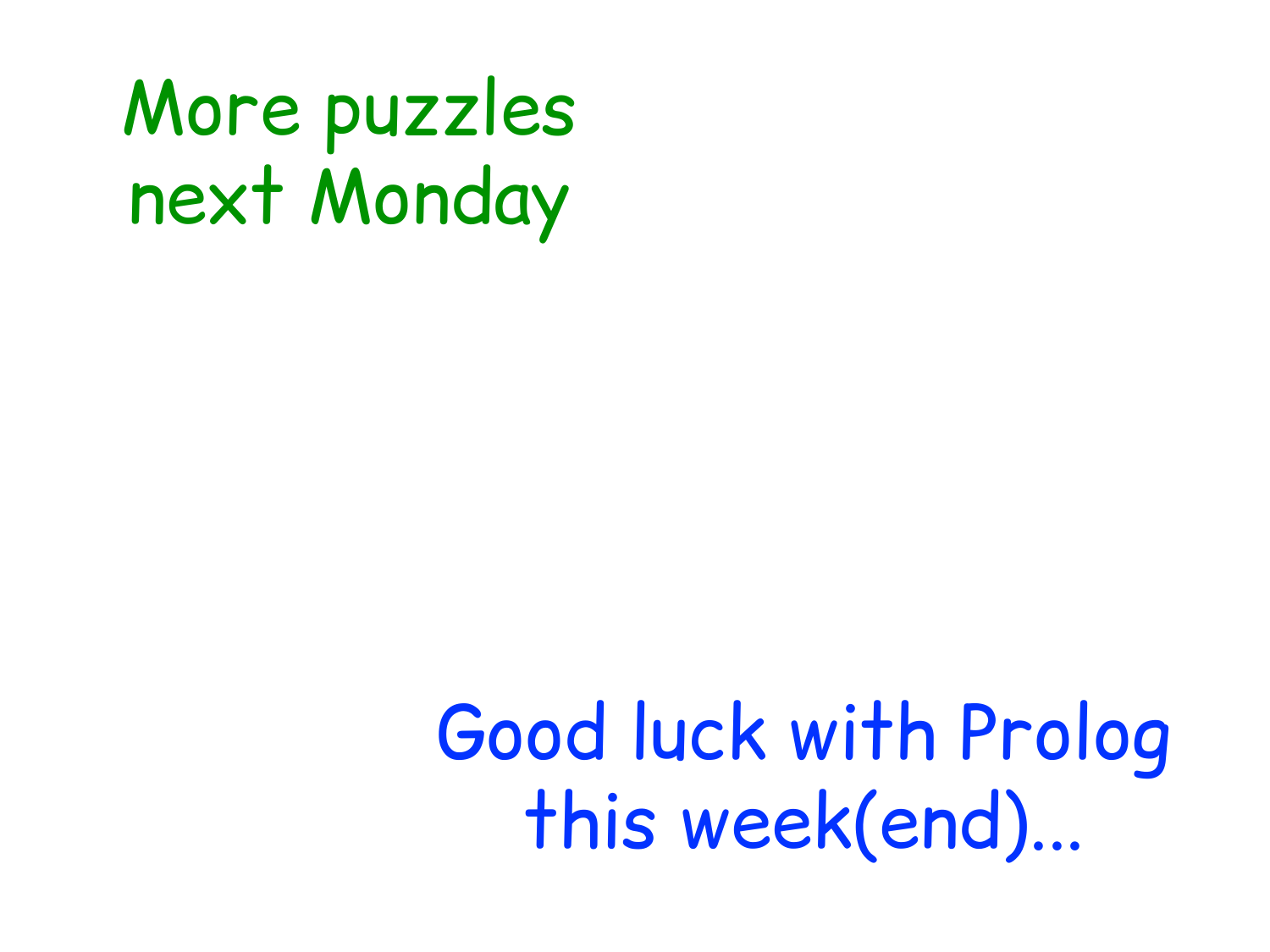

More puzzles next Monday
Good luck with Prolog this week(end)...